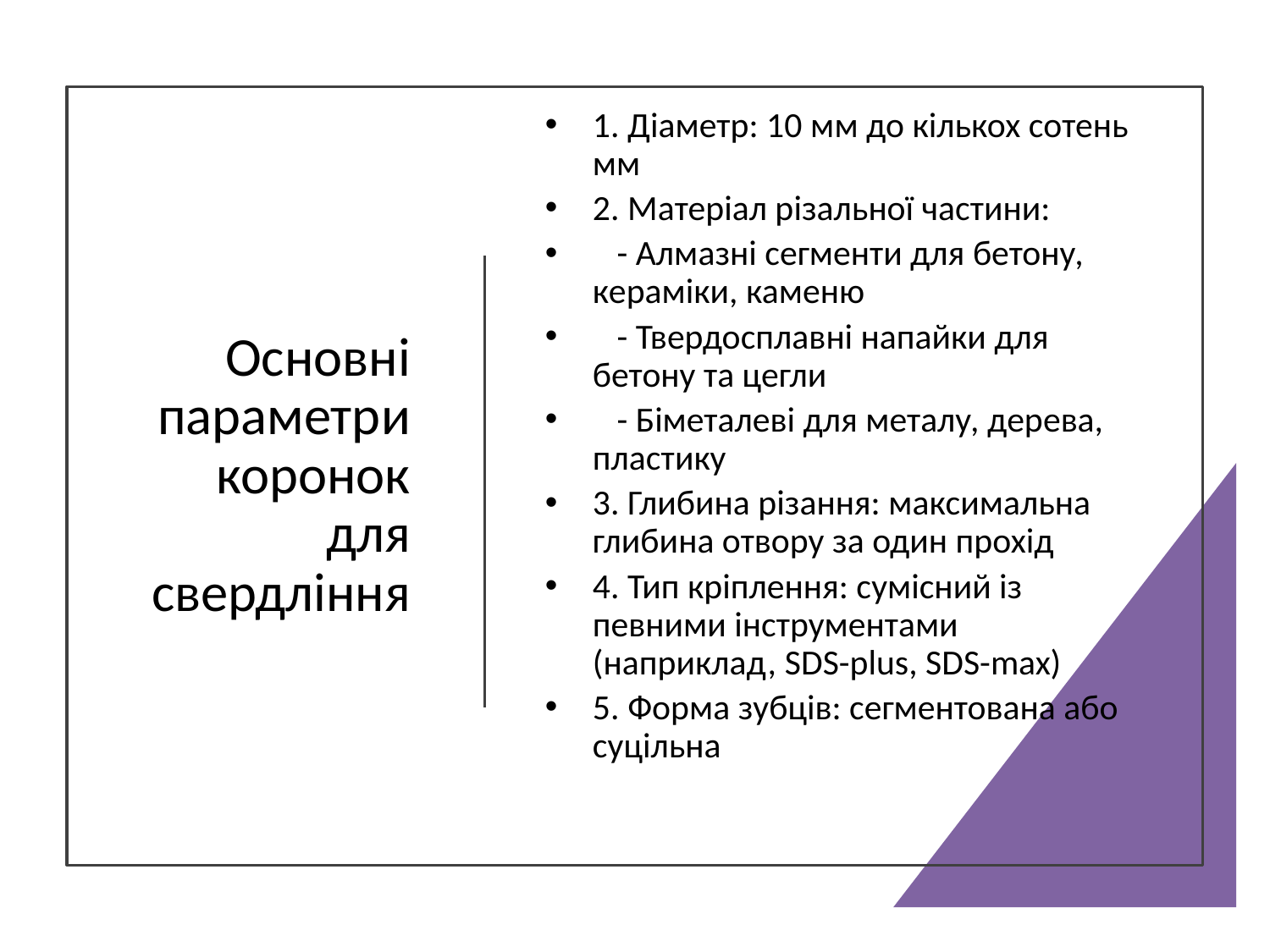

1. Діаметр: 10 мм до кількох сотень мм
2. Матеріал різальної частини:
   - Алмазні сегменти для бетону, кераміки, каменю
   - Твердосплавні напайки для бетону та цегли
   - Біметалеві для металу, дерева, пластику
3. Глибина різання: максимальна глибина отвору за один прохід
4. Тип кріплення: сумісний із певними інструментами (наприклад, SDS-plus, SDS-max)
5. Форма зубців: сегментована або суцільна
# Основні параметри коронок для свердління